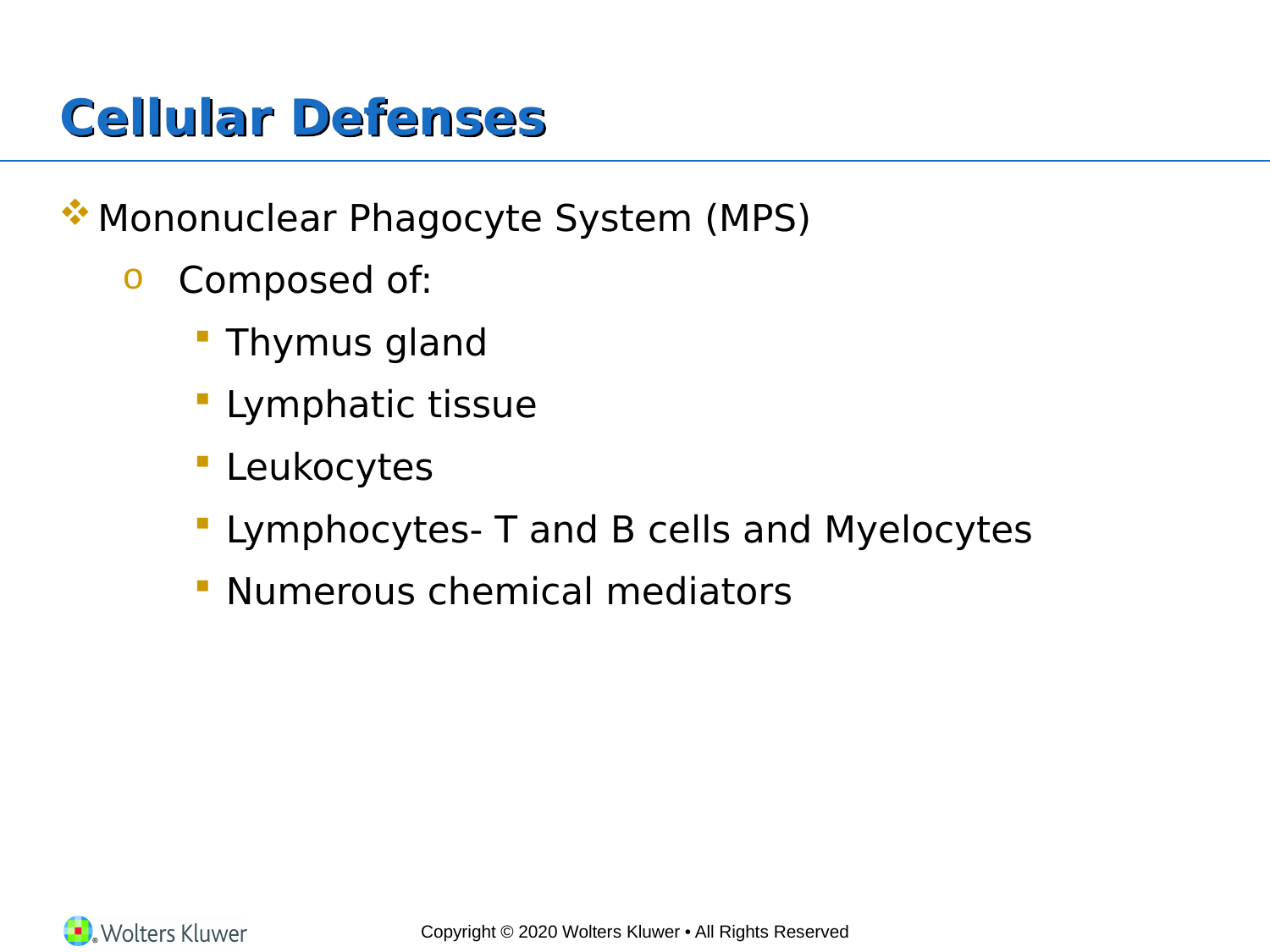

# Cellular Defenses
Mononuclear Phagocyte System (MPS)
Composed of:
Thymus gland
Lymphatic tissue
Leukocytes
Lymphocytes- T and B cells and Myelocytes
Numerous chemical mediators